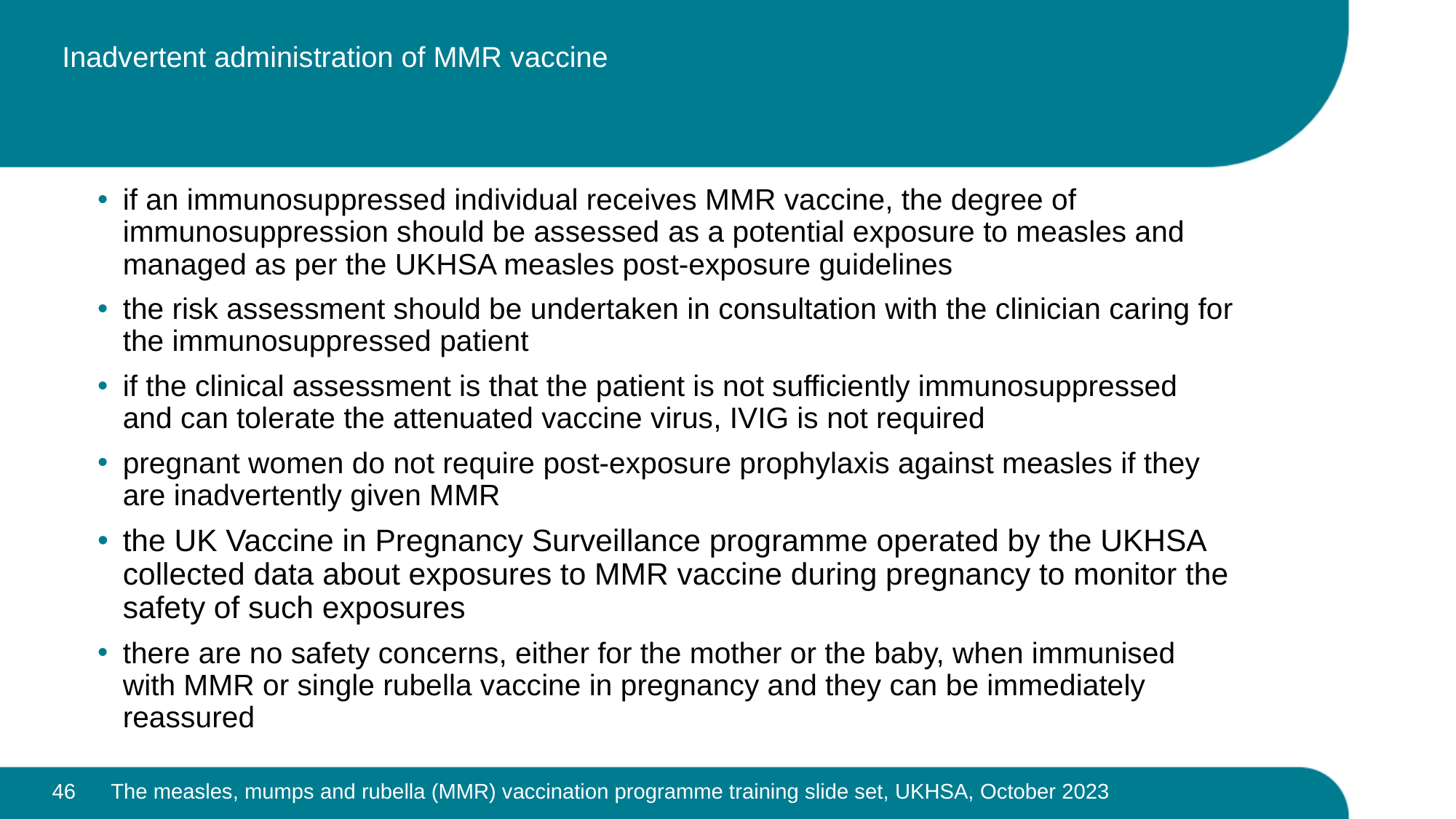

# Inadvertent administration of MMR vaccine
if an immunosuppressed individual receives MMR vaccine, the degree of immunosuppression should be assessed as a potential exposure to measles and managed as per the UKHSA measles post-exposure guidelines
the risk assessment should be undertaken in consultation with the clinician caring for the immunosuppressed patient
if the clinical assessment is that the patient is not sufficiently immunosuppressed and can tolerate the attenuated vaccine virus, IVIG is not required
pregnant women do not require post-exposure prophylaxis against measles if they are inadvertently given MMR
the UK Vaccine in Pregnancy Surveillance programme operated by the UKHSA collected data about exposures to MMR vaccine during pregnancy to monitor the safety of such exposures
there are no safety concerns, either for the mother or the baby, when immunised with MMR or single rubella vaccine in pregnancy and they can be immediately reassured

46
The measles, mumps and rubella (MMR) vaccination programme training slide set, UKHSA, October 2023